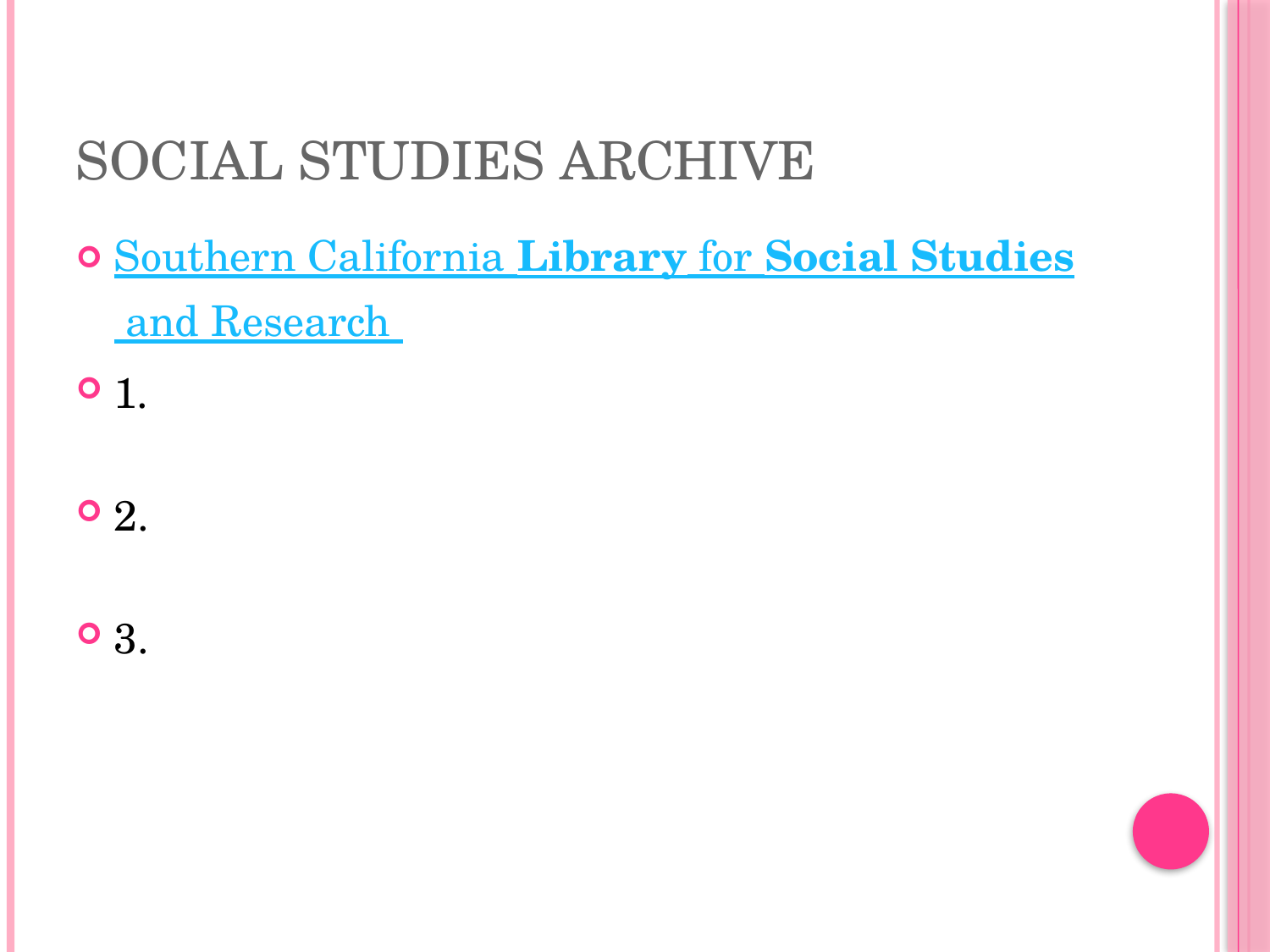

# Social Studies Archive
Southern California Library for Social Studies and Research
1.

2.

3.